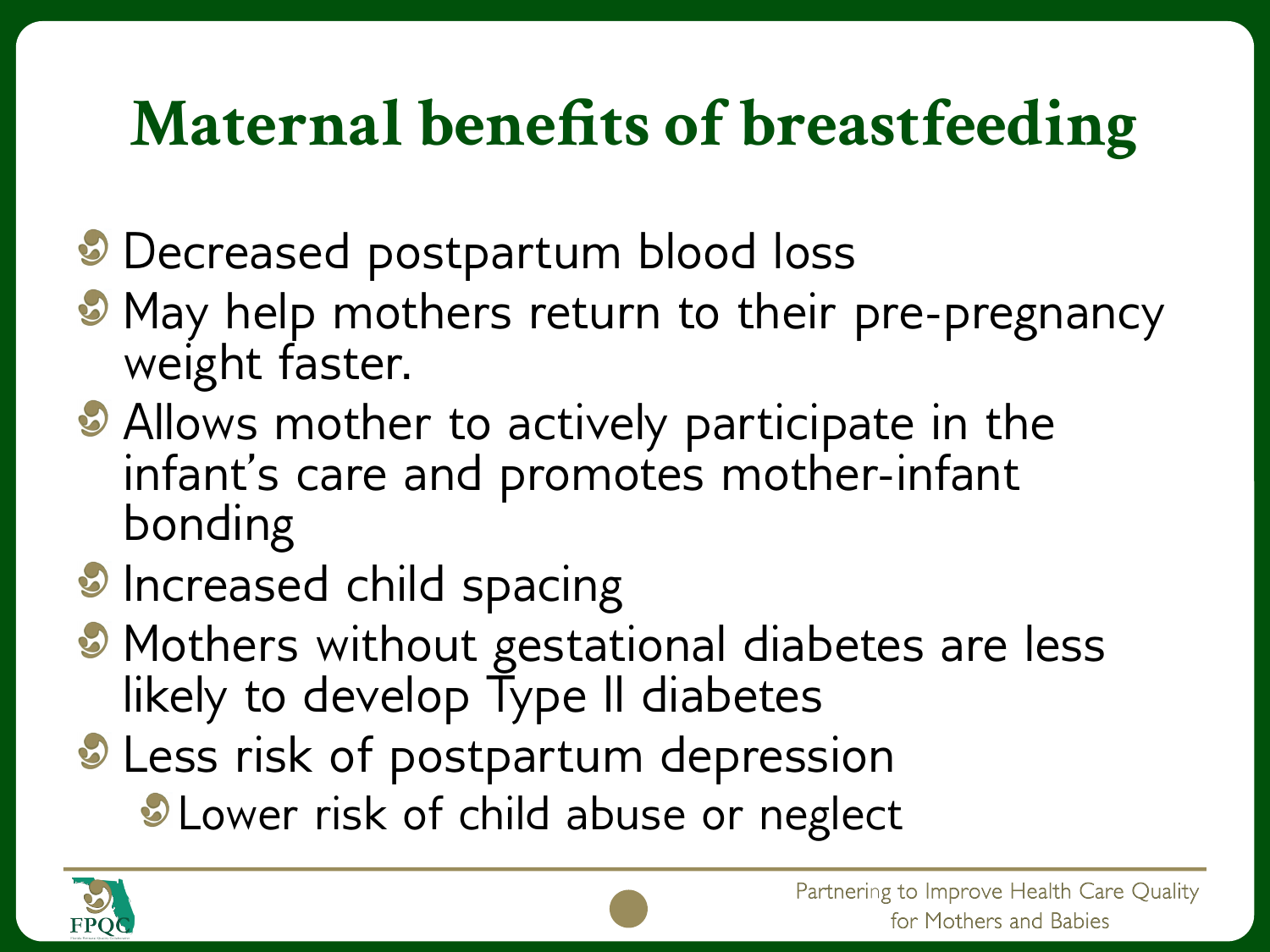

# Maternal benefits of breastfeeding
Decreased postpartum blood loss
May help mothers return to their pre-pregnancy weight faster.
Allows mother to actively participate in the infant’s care and promotes mother-infant bonding
Increased child spacing
Mothers without gestational diabetes are less likely to develop Type II diabetes
Less risk of postpartum depression
Lower risk of child abuse or neglect